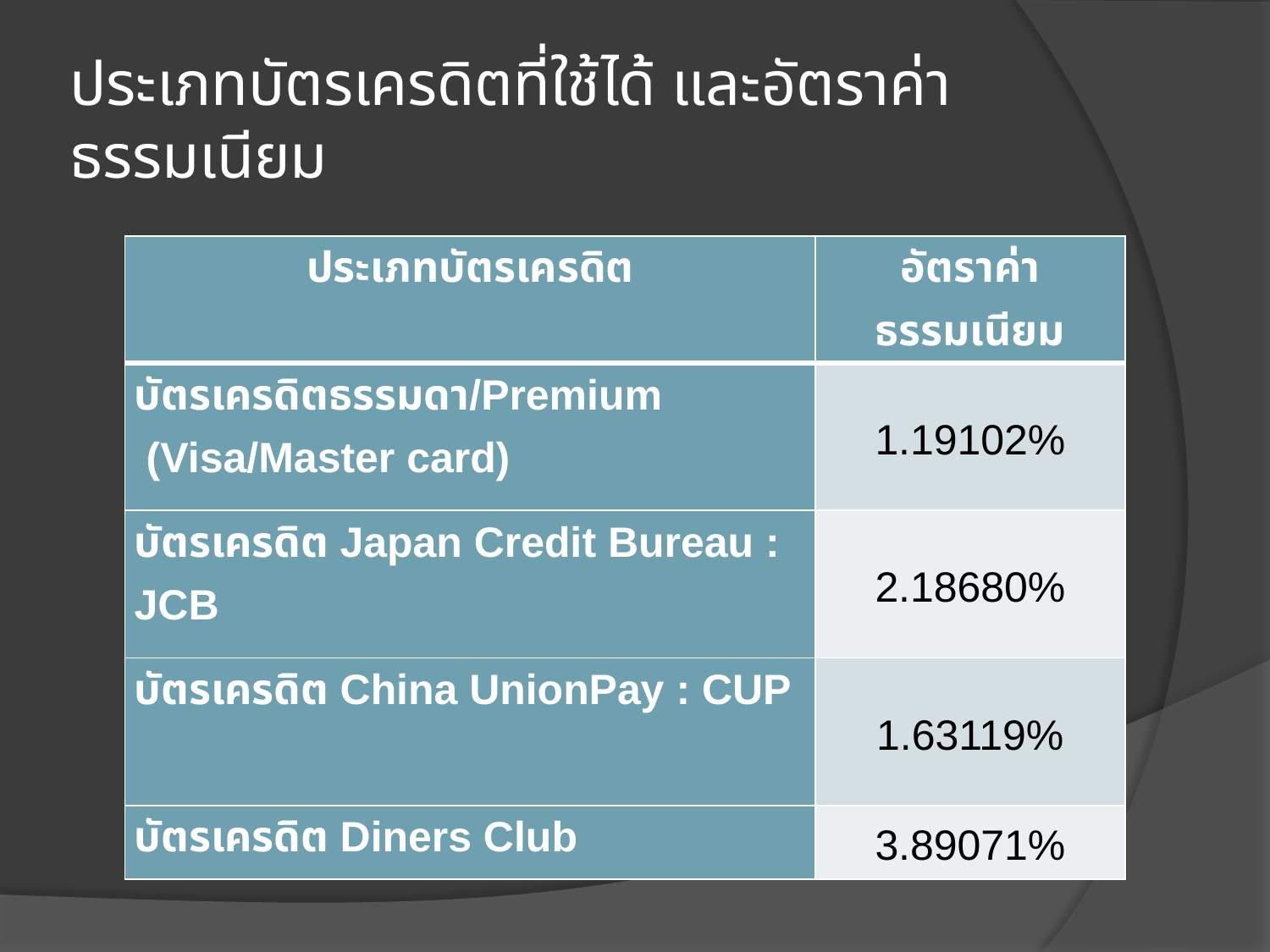

# ประเภทบัตรเครดิตที่ใช้ได้ และอัตราค่าธรรมเนียม
| ประเภทบัตรเครดิต | อัตราค่าธรรมเนียม |
| --- | --- |
| บัตรเครดิตธรรมดา/Premium (Visa/Master card) | 1.19102% |
| บัตรเครดิต Japan Credit Bureau : JCB | 2.18680% |
| บัตรเครดิต China UnionPay : CUP | 1.63119% |
| บัตรเครดิต Diners Club | 3.89071% |